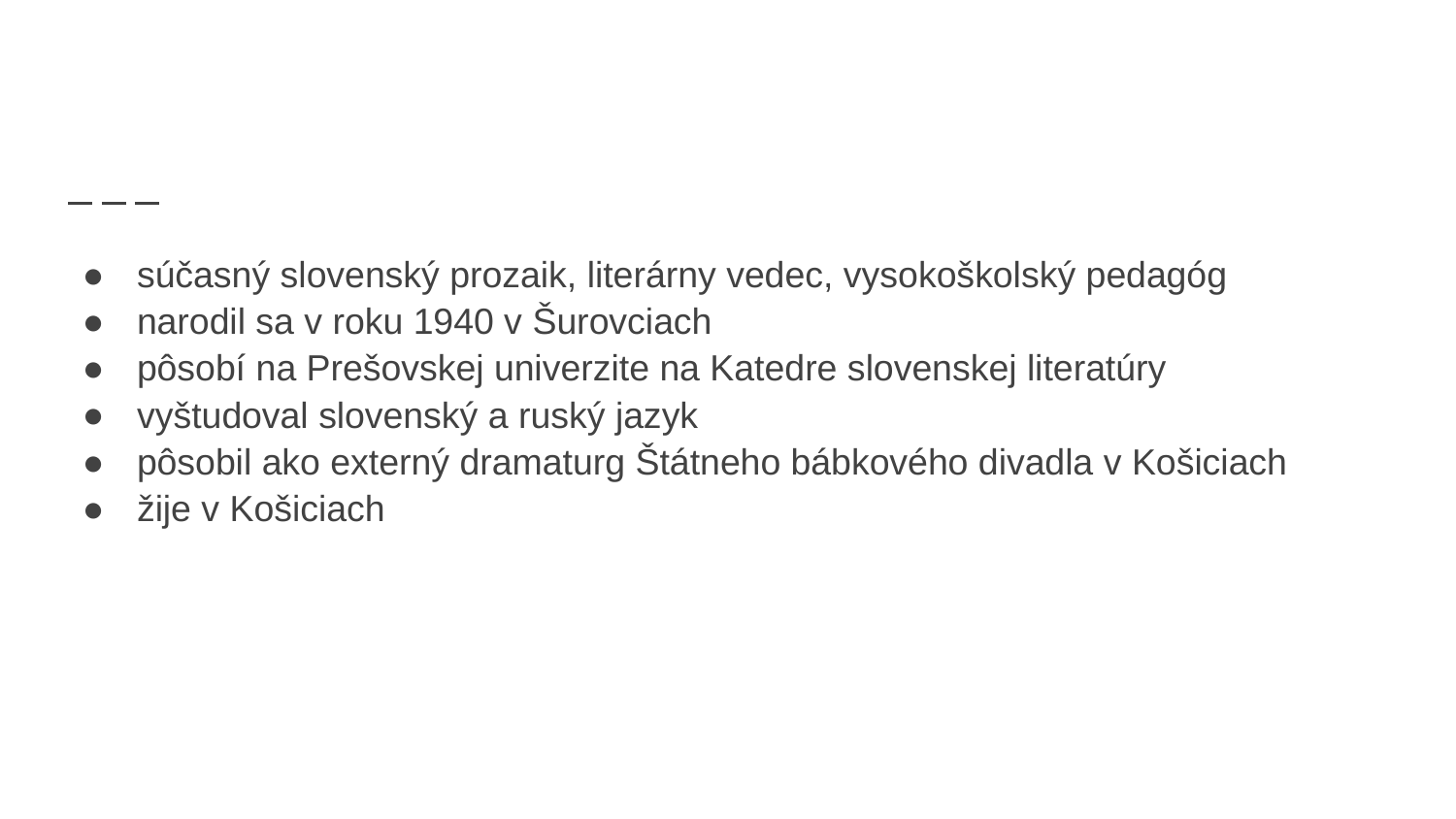

#
súčasný slovenský prozaik, literárny vedec, vysokoškolský pedagóg
narodil sa v roku 1940 v Šurovciach
pôsobí na Prešovskej univerzite na Katedre slovenskej literatúry
vyštudoval slovenský a ruský jazyk
pôsobil ako externý dramaturg Štátneho bábkového divadla v Košiciach
žije v Košiciach